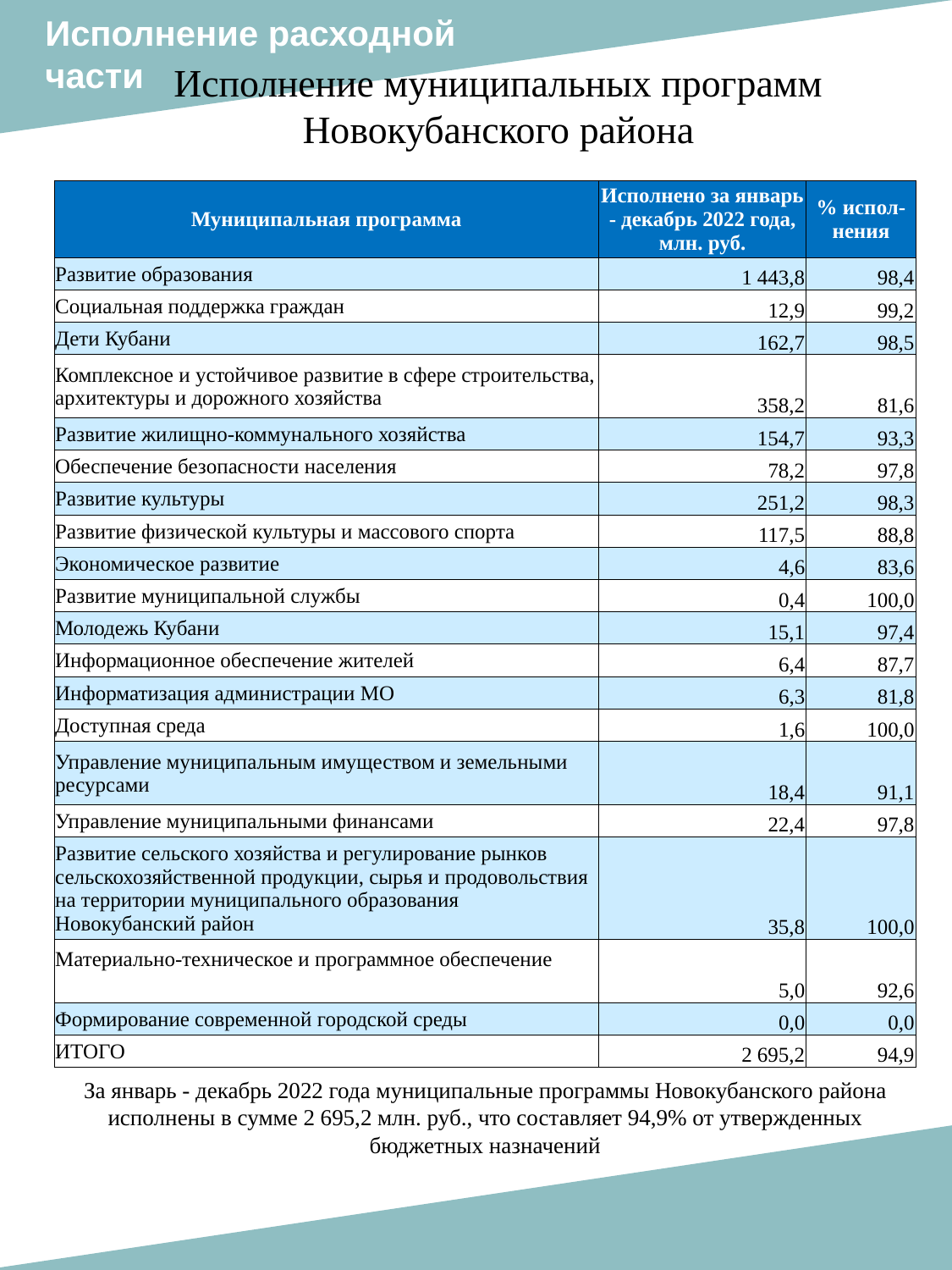

Исполнение расходной
части
Исполнение муниципальных программ Новокубанского района
| Муниципальная программа | Исполнено за январь - декабрь 2022 года, млн. руб. | % испол-нения |
| --- | --- | --- |
| Развитие образования | 1 443,8 | 98,4 |
| Социальная поддержка граждан | 12,9 | 99,2 |
| Дети Кубани | 162,7 | 98,5 |
| Комплексное и устойчивое развитие в сфере строительства, архитектуры и дорожного хозяйства | 358,2 | 81,6 |
| Развитие жилищно-коммунального хозяйства | 154,7 | 93,3 |
| Обеспечение безопасности населения | 78,2 | 97,8 |
| Развитие культуры | 251,2 | 98,3 |
| Развитие физической культуры и массового спорта | 117,5 | 88,8 |
| Экономическое развитие | 4,6 | 83,6 |
| Развитие муниципальной службы | 0,4 | 100,0 |
| Молодежь Кубани | 15,1 | 97,4 |
| Информационное обеспечение жителей | 6,4 | 87,7 |
| Информатизация администрации МО | 6,3 | 81,8 |
| Доступная среда | 1,6 | 100,0 |
| Управление муниципальным имуществом и земельными ресурсами | 18,4 | 91,1 |
| Управление муниципальными финансами | 22,4 | 97,8 |
| Развитие сельского хозяйства и регулирование рынков сельскохозяйственной продукции, сырья и продовольствия на территории муниципального образования Новокубанский район | 35,8 | 100,0 |
| Материально-техническое и программное обеспечение | 5,0 | 92,6 |
| Формирование современной городской среды | 0,0 | 0,0 |
| ИТОГО | 2 695,2 | 94,9 |
За январь - декабрь 2022 года муниципальные программы Новокубанского района исполнены в сумме 2 695,2 млн. руб., что составляет 94,9% от утвержденных бюджетных назначений